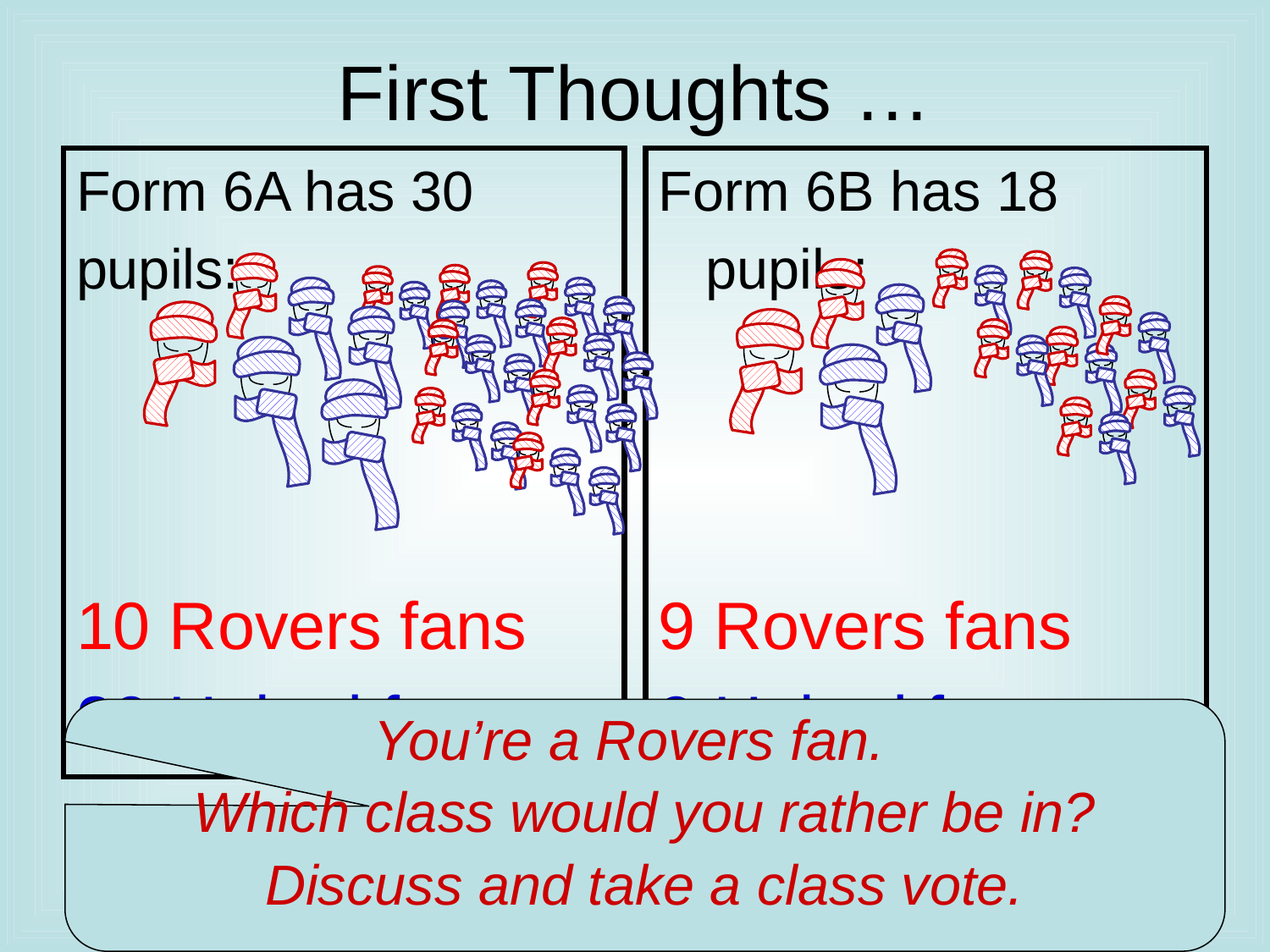

# First Thoughts …
Form 6A has 30 pupils:

10 Rovers fans
20 United fans
Form 6B has 18 pupils:

9 Rovers fans
9 United fans

You’re a Rovers fan.
Which class would you rather be in?
Discuss and take a class vote.